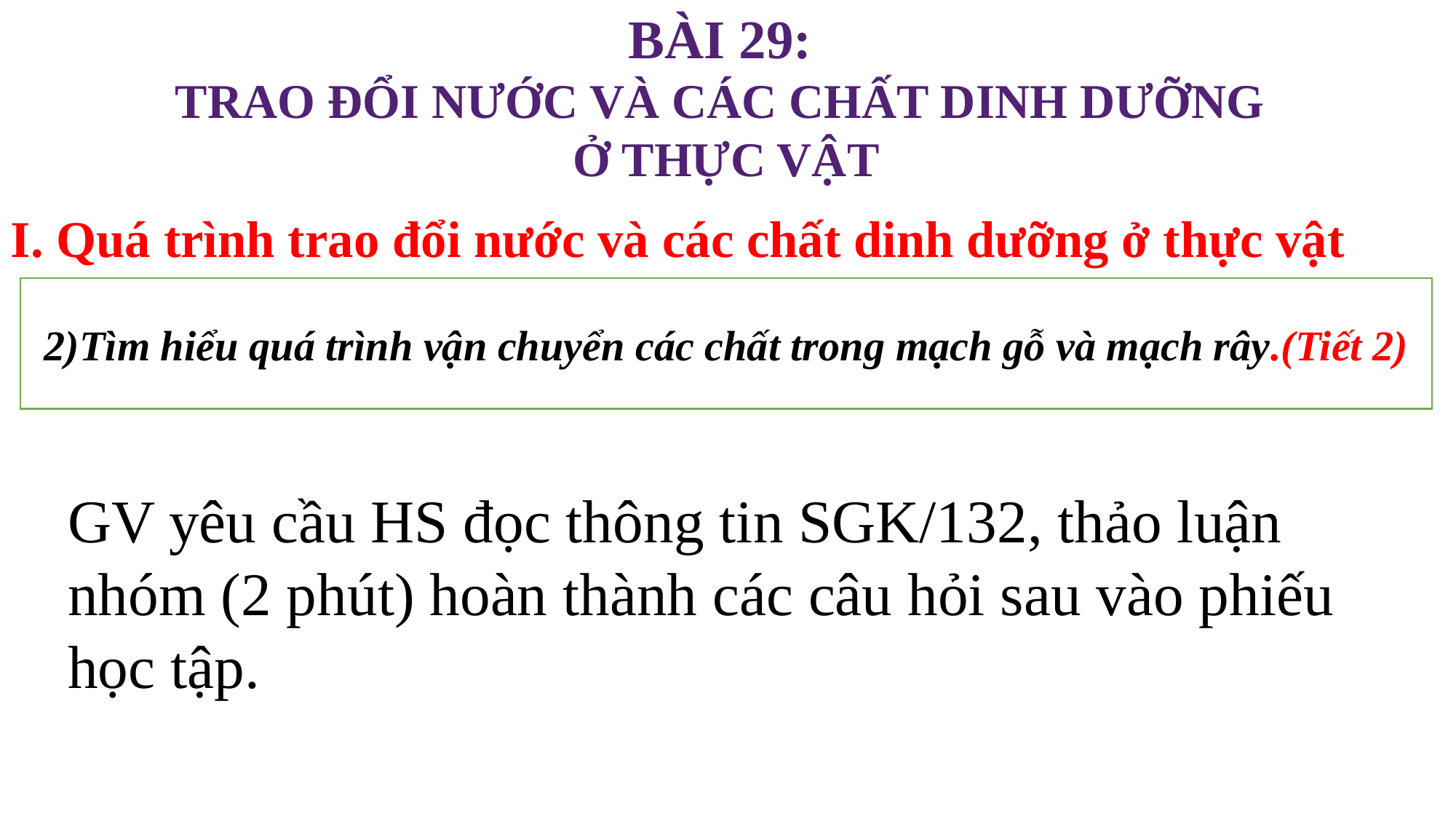

BÀI 29:
TRAO ĐỔI NƯỚC VÀ CÁC CHẤT DINH DƯỠNG
Ở THỰC VẬT

I. Quá trình trao đổi nước và các chất dinh dưỡng ở thực vật
2)Tìm hiểu quá trình vận chuyển các chất trong mạch gỗ và mạch rây.(Tiết 2)
GV yêu cầu HS đọc thông tin SGK/132, thảo luận nhóm (2 phút) hoàn thành các câu hỏi sau vào phiếu học tập.